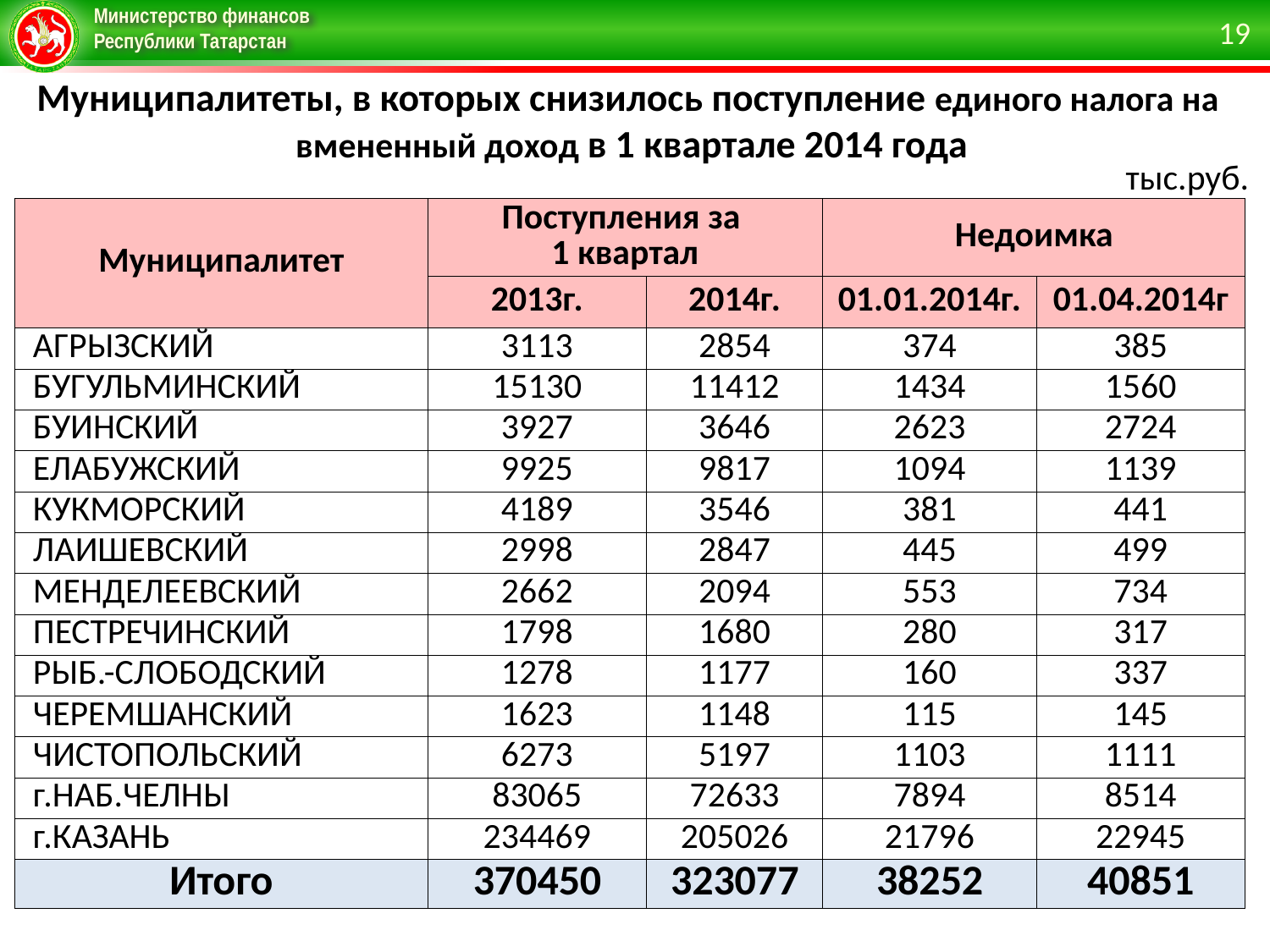

19
# Муниципалитеты, в которых снизилось поступление единого налога на вмененный доход в 1 квартале 2014 года
тыс.руб.
| Муниципалитет | Поступления за 1 квартал |  | Недоимка |  |
| --- | --- | --- | --- | --- |
|  | 2013г. | 2014г. | 01.01.2014г. | 01.04.2014г |
| АГРЫЗСКИЙ | 3113 | 2854 | 374 | 385 |
| БУГУЛЬМИНСКИЙ | 15130 | 11412 | 1434 | 1560 |
| БУИНСКИЙ | 3927 | 3646 | 2623 | 2724 |
| ЕЛАБУЖСКИЙ | 9925 | 9817 | 1094 | 1139 |
| КУКМОРСКИЙ | 4189 | 3546 | 381 | 441 |
| ЛАИШЕВСКИЙ | 2998 | 2847 | 445 | 499 |
| МЕНДЕЛЕЕВСКИЙ | 2662 | 2094 | 553 | 734 |
| ПЕСТРЕЧИНСКИЙ | 1798 | 1680 | 280 | 317 |
| РЫБ.-СЛОБОДСКИЙ | 1278 | 1177 | 160 | 337 |
| ЧЕРЕМШАНСКИЙ | 1623 | 1148 | 115 | 145 |
| ЧИСТОПОЛЬСКИЙ | 6273 | 5197 | 1103 | 1111 |
| г.НАБ.ЧЕЛНЫ | 83065 | 72633 | 7894 | 8514 |
| г.КАЗАНЬ | 234469 | 205026 | 21796 | 22945 |
| Итого | 370450 | 323077 | 38252 | 40851 |